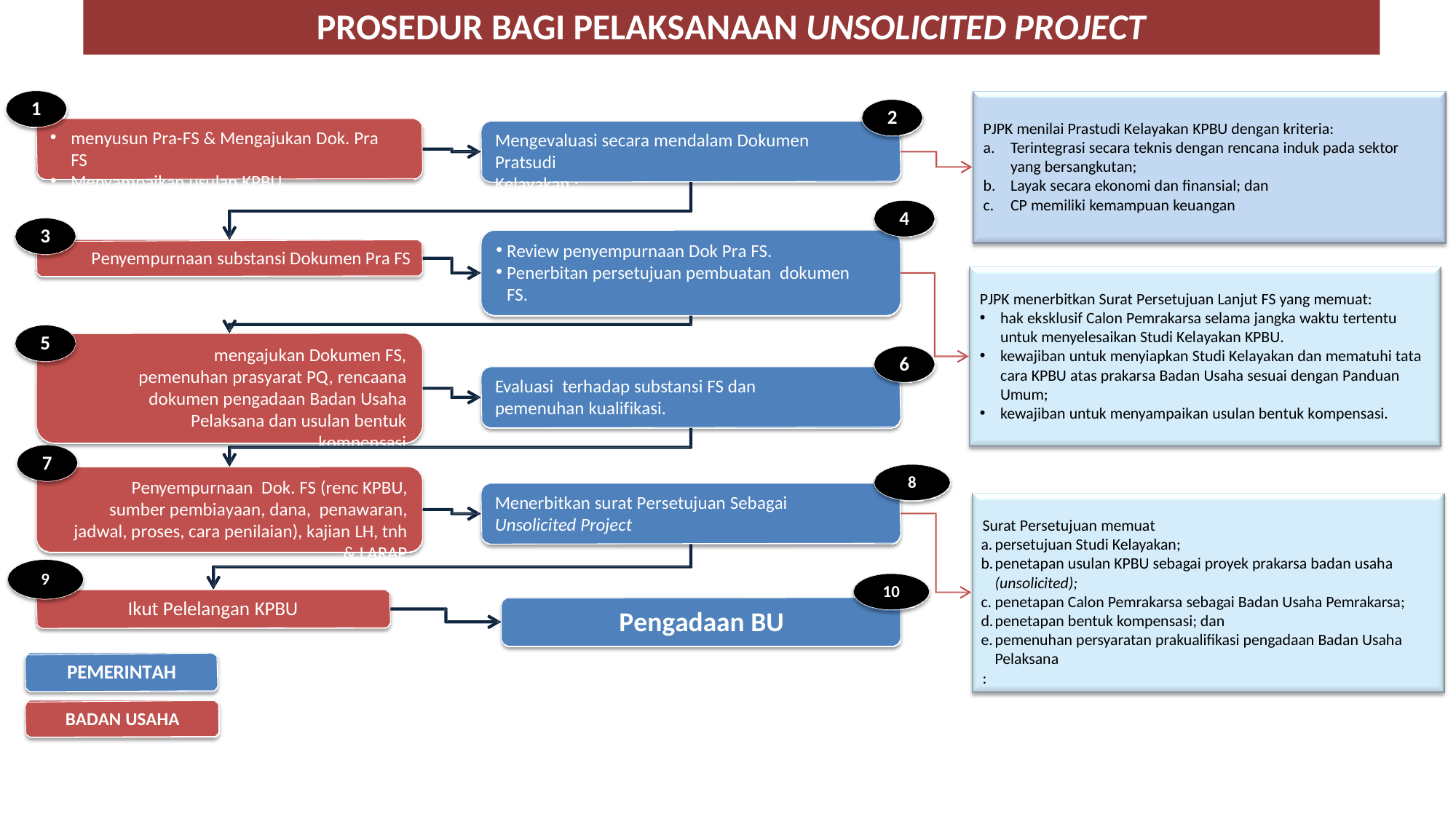

PROSEDUR BAGI PELAKSANAAN UNSOLICITED PROJECT

1

2

PJPK menilai Prastudi Kelayakan KPBU dengan kriteria:

menyusun Pra-FS & Mengajukan Dok. Pra FS
Menyampaikan usulan KPBU
Mengevaluasi secara mendalam Dokumen Pratsudi
Kelayakan :
Terintegrasi secara teknis dengan rencana induk pada sektor yang bersangkutan;
Layak secara ekonomi dan finansial; dan
CP memiliki kemampuan keuangan

4

3

Review penyempurnaan Dok Pra FS.
Penerbitan persetujuan pembuatan  dokumen FS.

Penyempurnaan substansi Dokumen Pra FS

PJPK menerbitkan Surat Persetujuan Lanjut FS yang memuat:
hak eksklusif Calon Pemrakarsa selama jangka waktu tertentu untuk menyelesaikan Studi Kelayakan KPBU.
kewajiban untuk menyiapkan Studi Kelayakan dan mematuhi tata cara KPBU atas prakarsa Badan Usaha sesuai dengan Panduan Umum;
kewajiban untuk menyampaikan usulan bentuk kompensasi.

5

mengajukan Dokumen FS, pemenuhan prasyarat PQ, rencaana dokumen pengadaan Badan Usaha Pelaksana dan usulan bentuk
kompensasi

6

Evaluasi  terhadap substansi FS dan pemenuhan kualifikasi.

7

8
Penyempurnaan  Dok. FS (renc KPBU, sumber pembiayaan, dana,  penawaran, jadwal, proses, cara penilaian), kajian LH, tnh & LARAP

Menerbitkan surat Persetujuan Sebagai Unsolicited Project

Surat Persetujuan memuat
persetujuan Studi Kelayakan;
penetapan usulan KPBU sebagai proyek prakarsa badan usaha (unsolicited);
penetapan Calon Pemrakarsa sebagai Badan Usaha Pemrakarsa;
penetapan bentuk kompensasi; dan
pemenuhan persyaratan prakualifikasi pengadaan Badan Usaha Pelaksana
:
persetujuan Studi Kelayakan;
penetapan usulan KPBU sebagai proyek prakarsa badan usaha
(unsolicited);
penetapan Calon Pemrakarsa sebagai Badan Usaha Pemrakarsa;
penetapan bentuk kompensasi; dan   Legenda:
pemenuhan persyaratan prakualifikasi pengadaan Badan Usaha Pelaksana

9

10

Ikut Pelelangan KPBU

Pengadaan BU

PEMERINTAH

BADAN USAHA